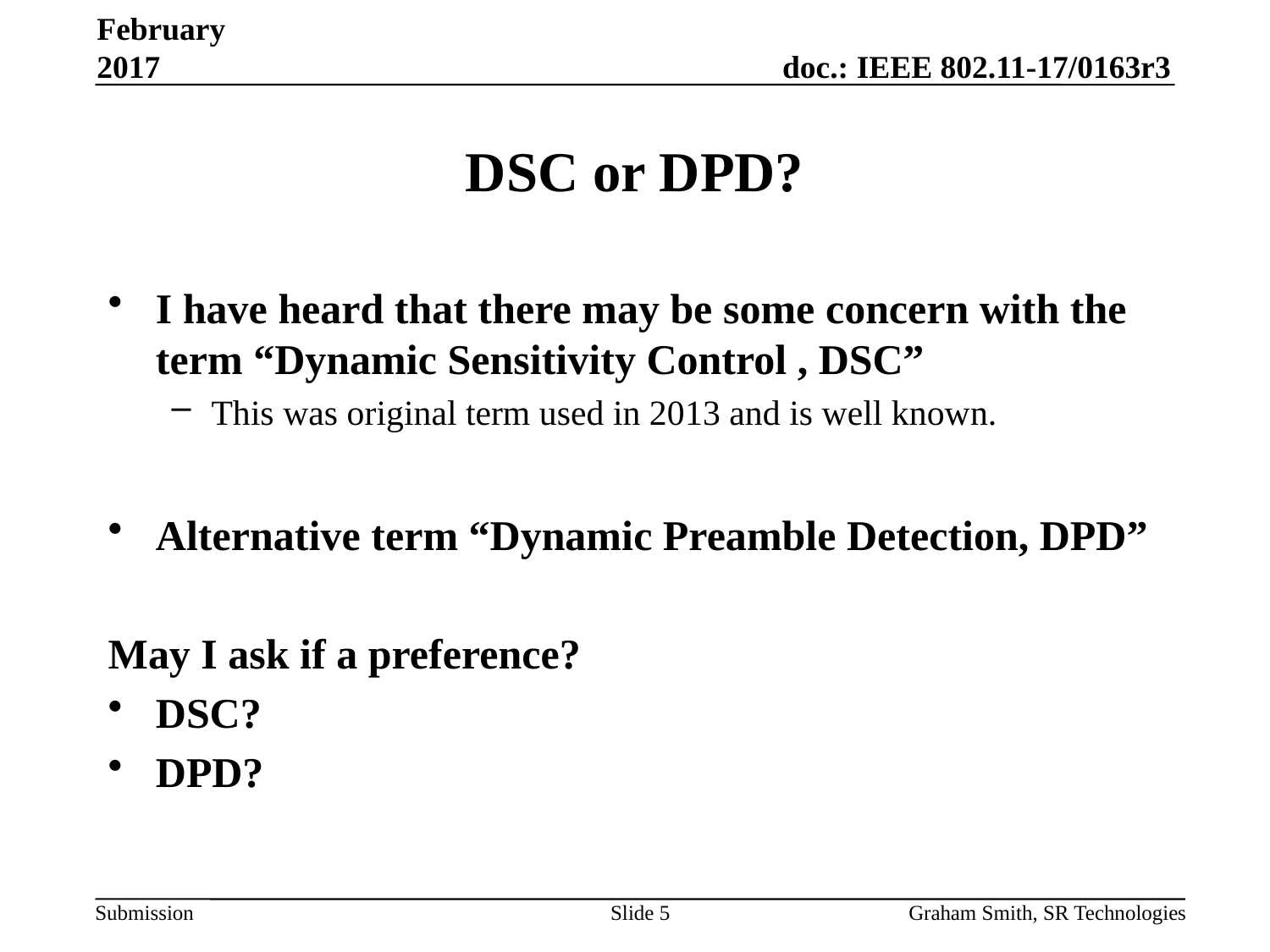

February 2017
# DSC or DPD?
I have heard that there may be some concern with the term “Dynamic Sensitivity Control , DSC”
This was original term used in 2013 and is well known.

Alternative term “Dynamic Preamble Detection, DPD”

May I ask if a preference?
DSC?
DPD?
Slide 5
Graham Smith, SR Technologies